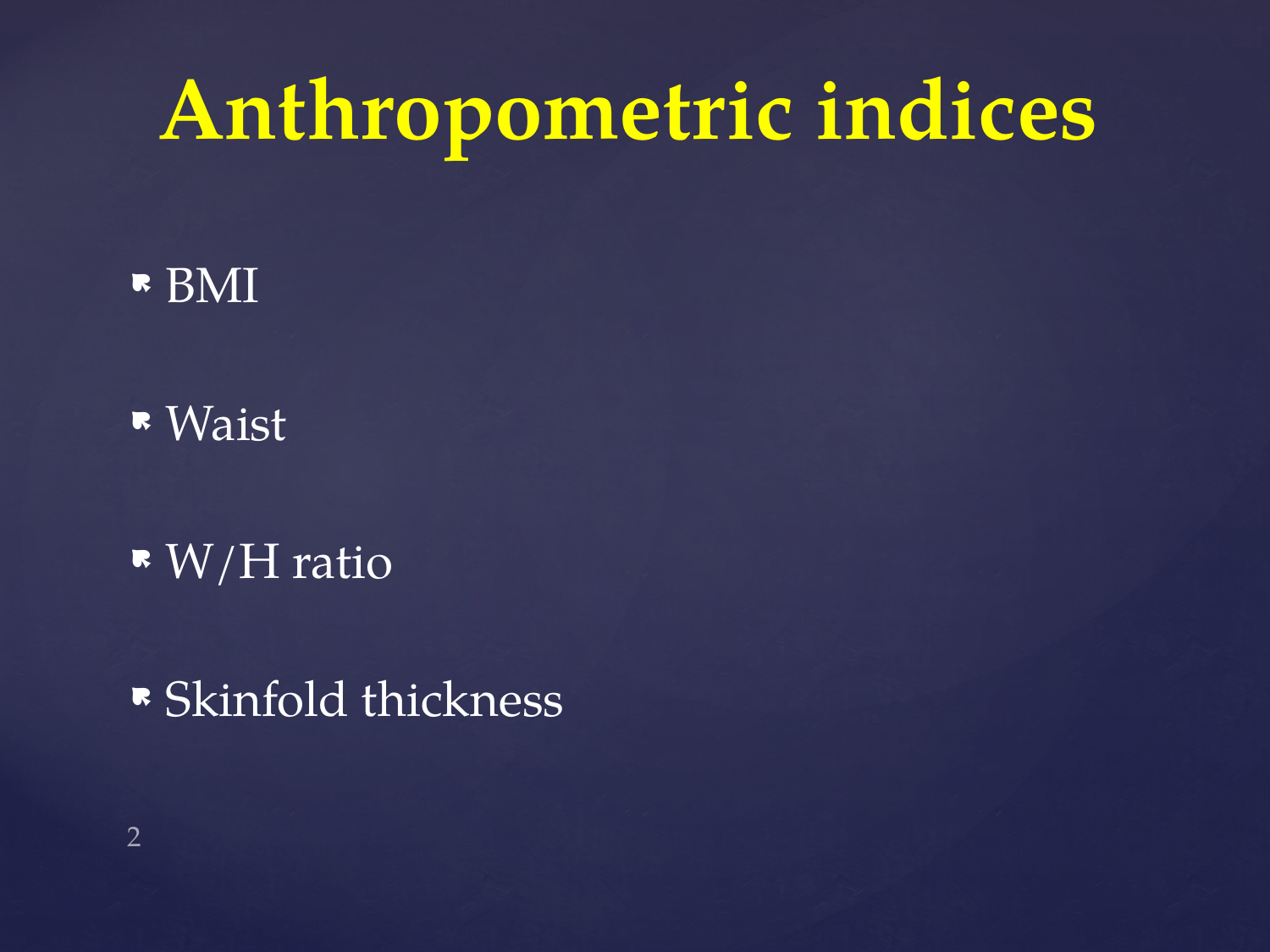

# Anthropometric indices
BMI

Waist

W/H ratio

Skinfold thickness
2